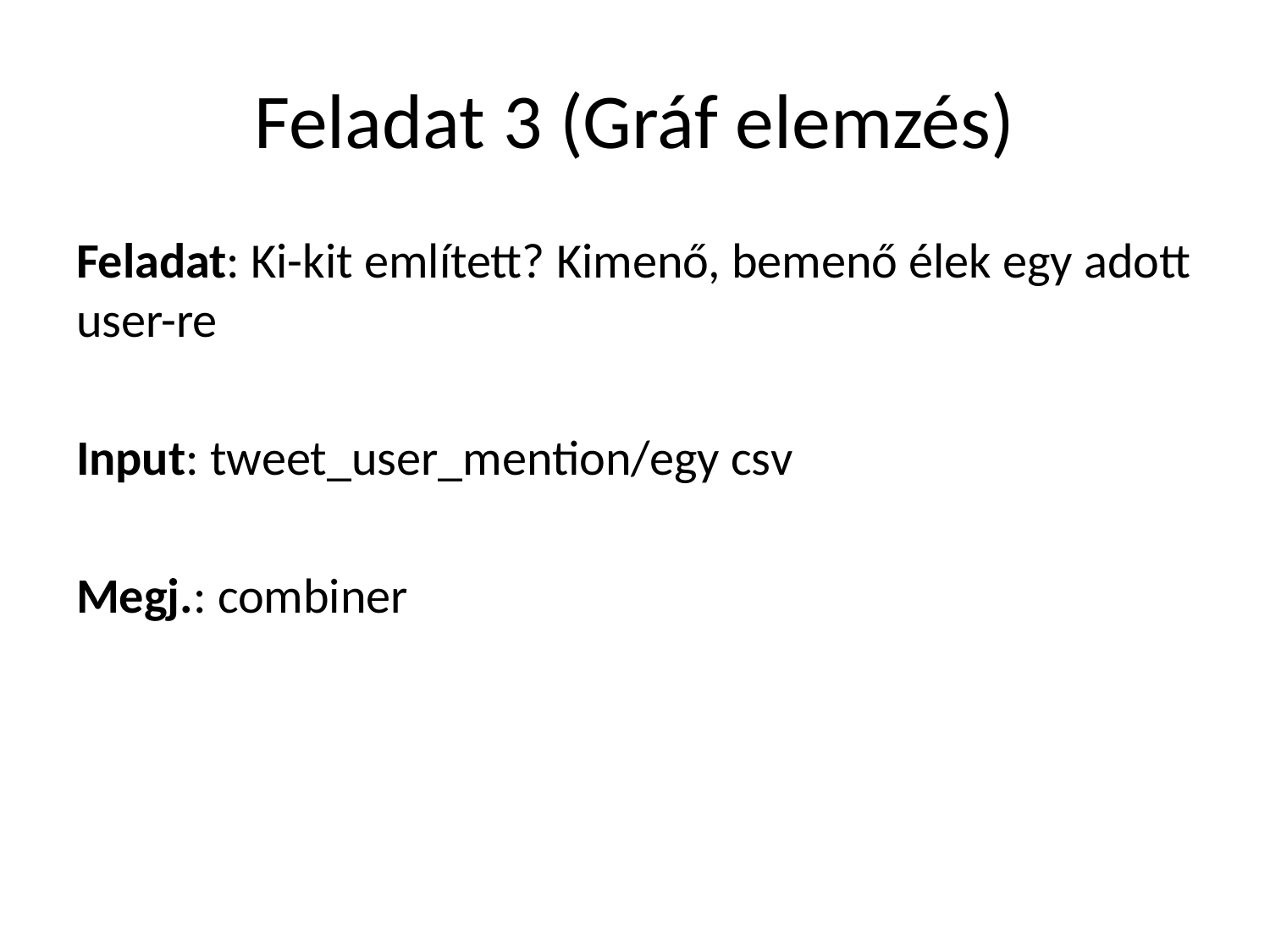

# Feladat 3 (Gráf elemzés)
Feladat: Ki-kit említett? Kimenő, bemenő élek egy adott user-re

Input: tweet_user_mention/egy csv

Megj.: combiner